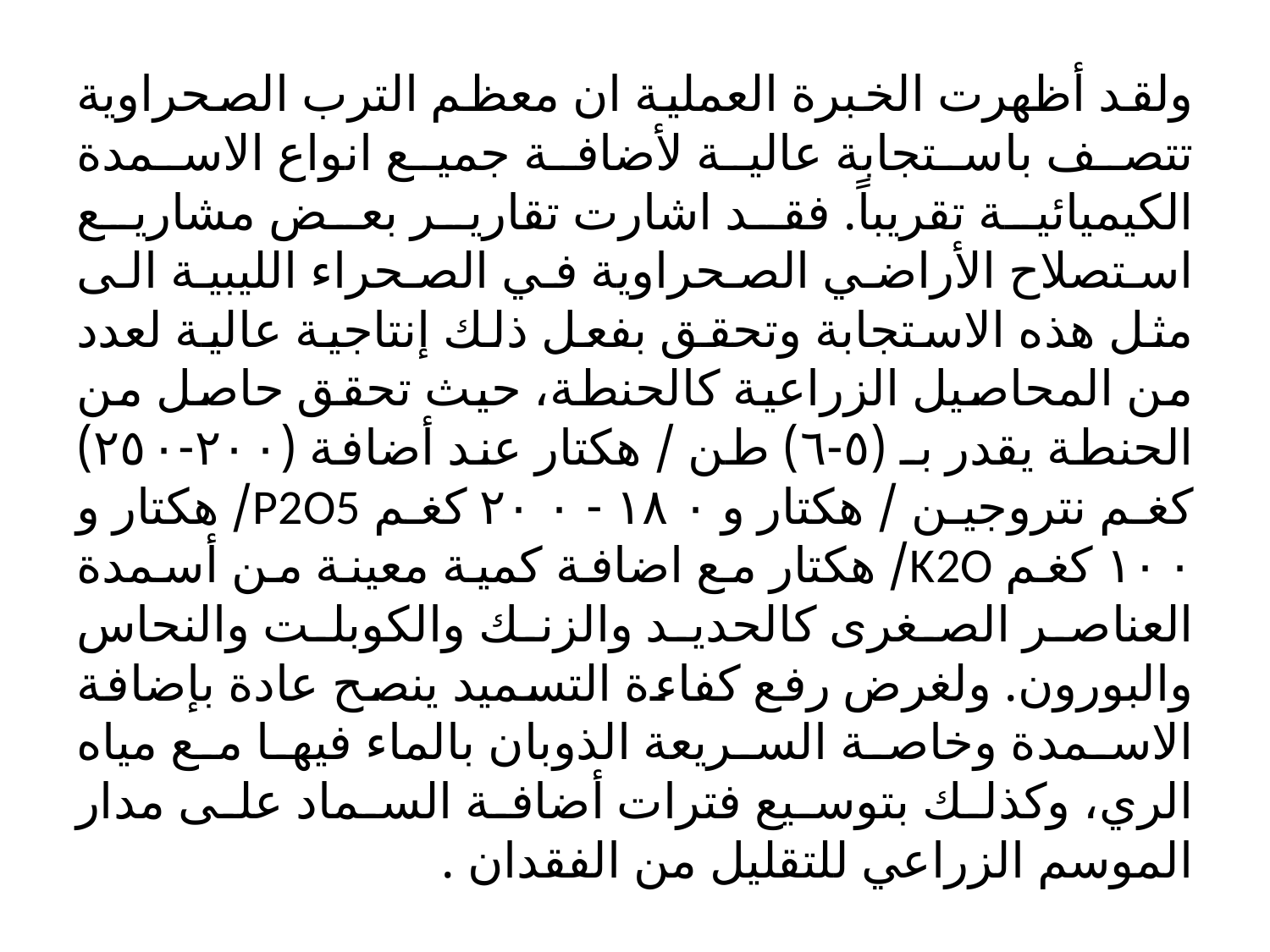

ولقد أظهرت الخبرة العملية ان معظم الترب الصحراوية تتصف باستجابة عالية لأضافة جميع انواع الاسمدة الكيميائية تقريباً. فقد اشارت تقارير بعض مشاريع استصلاح الأراضي الصحراوية في الصحراء الليبية الى مثل هذه الاستجابة وتحقق بفعل ذلك إنتاجية عالية لعدد من المحاصيل الزراعية كالحنطة، حيث تحقق حاصل من الحنطة يقدر بـ (٥-٦) طن / هكتار عند أضافة (٢٠٠-٢٥٠) كغم نتروجين / هکتار و ۱۸۰ - ۲۰۰ كغم P2O5/ هكتار و ۱۰۰ کغم K2O/ هكتار مع اضافة كمية معينة من أسمدة العناصر الصغرى كالحديد والزنك والكوبلت والنحاس والبورون. ولغرض رفع كفاءة التسميد ينصح عادة بإضافة الاسمدة وخاصة السريعة الذوبان بالماء فيها مع مياه الري، وكذلك بتوسيع فترات أضافة السماد على مدار الموسم الزراعي للتقليل من الفقدان .